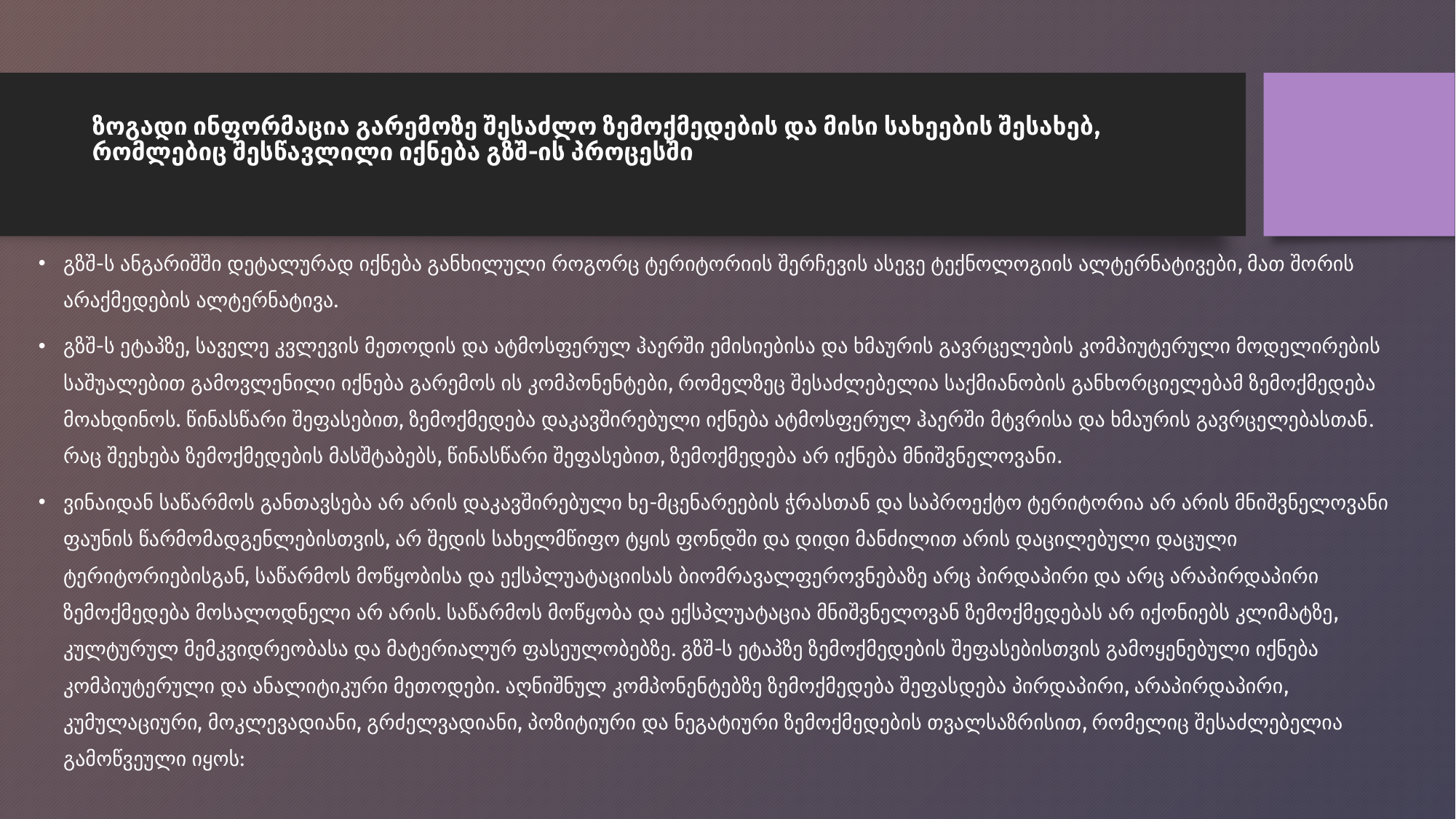

# ზოგადი ინფორმაცია გარემოზე შესაძლო ზემოქმედების და მისი სახეების შესახებ, რომლებიც შესწავლილი იქნება გზშ-ის პროცესში
გზშ-ს ანგარიშში დეტალურად იქნება განხილული როგორც ტერიტორიის შერჩევის ასევე ტექნოლოგიის ალტერნატივები, მათ შორის არაქმედების ალტერნატივა.
გზშ-ს ეტაპზე, საველე კვლევის მეთოდის და ატმოსფერულ ჰაერში ემისიებისა და ხმაურის გავრცელების კომპიუტერული მოდელირების საშუალებით გამოვლენილი იქნება გარემოს ის კომპონენტები, რომელზეც შესაძლებელია საქმიანობის განხორციელებამ ზემოქმედება მოახდინოს. წინასწარი შეფასებით, ზემოქმედება დაკავშირებული იქნება ატმოსფერულ ჰაერში მტვრისა და ხმაურის გავრცელებასთან. რაც შეეხება ზემოქმედების მასშტაბებს, წინასწარი შეფასებით, ზემოქმედება არ იქნება მნიშვნელოვანი.
ვინაიდან საწარმოს განთავსება არ არის დაკავშირებული ხე-მცენარეების ჭრასთან და საპროექტო ტერიტორია არ არის მნიშვნელოვანი ფაუნის წარმომადგენლებისთვის, არ შედის სახელმწიფო ტყის ფონდში და დიდი მანძილით არის დაცილებული დაცული ტერიტორიებისგან, საწარმოს მოწყობისა და ექსპლუატაციისას ბიომრავალფეროვნებაზე არც პირდაპირი და არც არაპირდაპირი ზემოქმედება მოსალოდნელი არ არის. საწარმოს მოწყობა და ექსპლუატაცია მნიშვნელოვან ზემოქმედებას არ იქონიებს კლიმატზე, კულტურულ მემკვიდრეობასა და მატერიალურ ფასეულობებზე. გზშ-ს ეტაპზე ზემოქმედების შეფასებისთვის გამოყენებული იქნება კომპიუტერული და ანალიტიკური მეთოდები. აღნიშნულ კომპონენტებზე ზემოქმედება შეფასდება პირდაპირი, არაპირდაპირი, კუმულაციური, მოკლევადიანი, გრძელვადიანი, პოზიტიური და ნეგატიური ზემოქმედების თვალსაზრისით, რომელიც შესაძლებელია გამოწვეული იყოს: